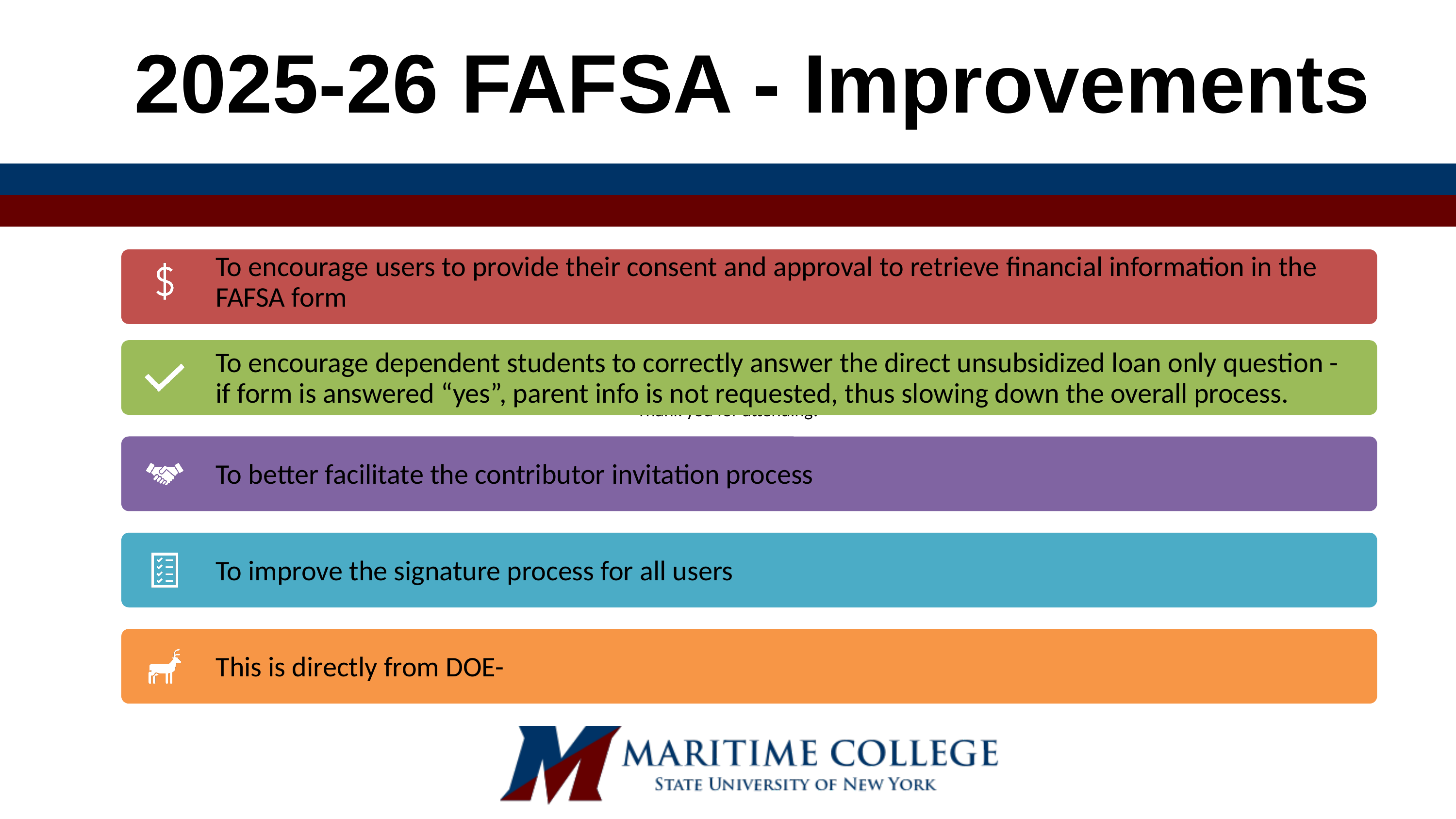

2025-26 FAFSA - Improvements

To encourage users to provide their consent and approval to retrieve financial information in the FAFSA form
To encourage dependent students to correctly answer the direct unsubsidized loan only question -    if form is answered “yes”, parent info is not requested, thus slowing down the overall process.
To better facilitate the contributor invitation process
To improve the signature process for all users
This is directly from DOE-

Thank you for attending!